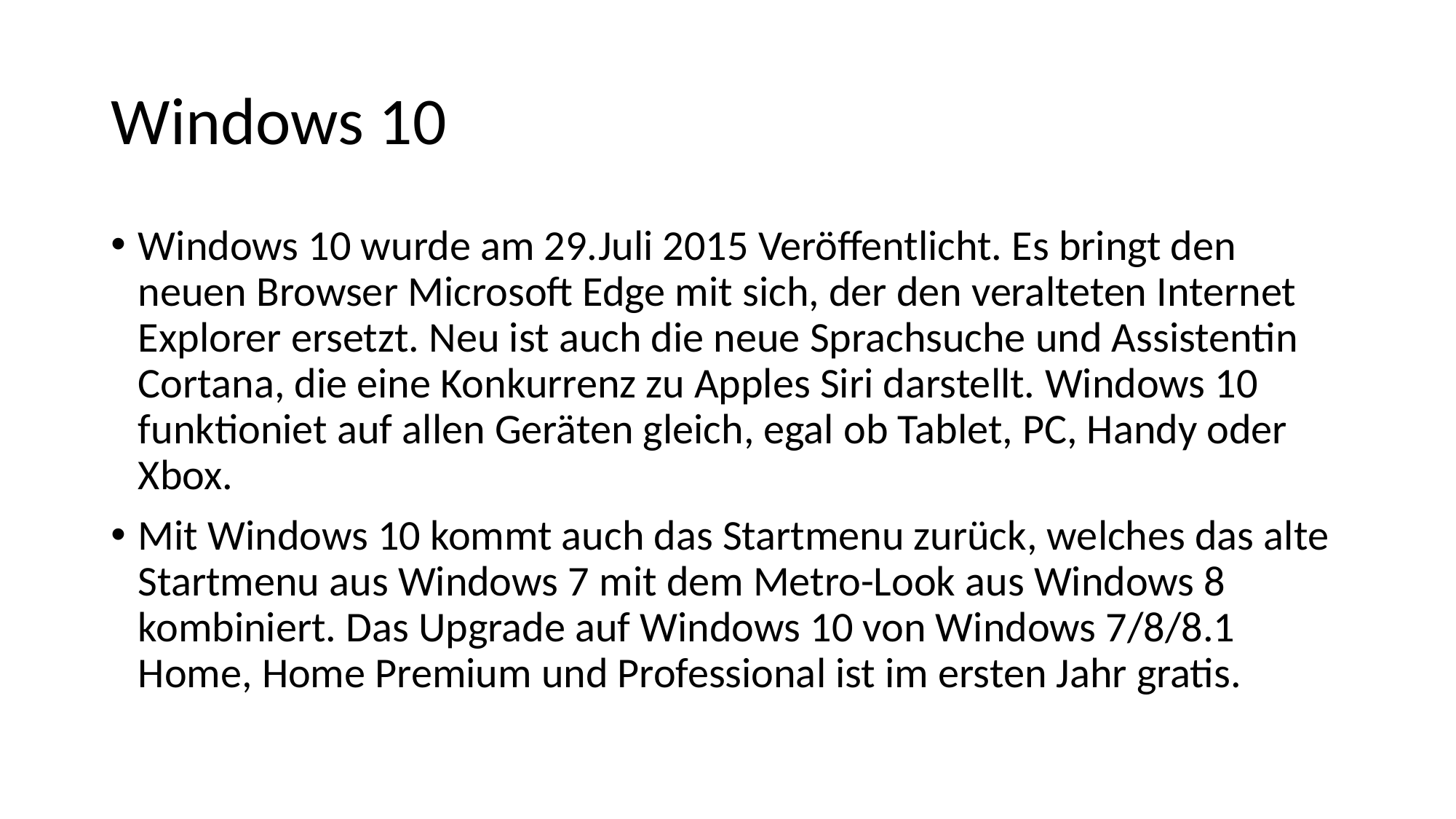

# Windows 10
Windows 10 wurde am 29.Juli 2015 Veröffentlicht. Es bringt den neuen Browser Microsoft Edge mit sich, der den veralteten Internet Explorer ersetzt. Neu ist auch die neue Sprachsuche und Assistentin Cortana, die eine Konkurrenz zu Apples Siri darstellt. Windows 10 funktioniet auf allen Geräten gleich, egal ob Tablet, PC, Handy oder Xbox.
Mit Windows 10 kommt auch das Startmenu zurück, welches das alte Startmenu aus Windows 7 mit dem Metro-Look aus Windows 8 kombiniert. Das Upgrade auf Windows 10 von Windows 7/8/8.1 Home, Home Premium und Professional ist im ersten Jahr gratis.